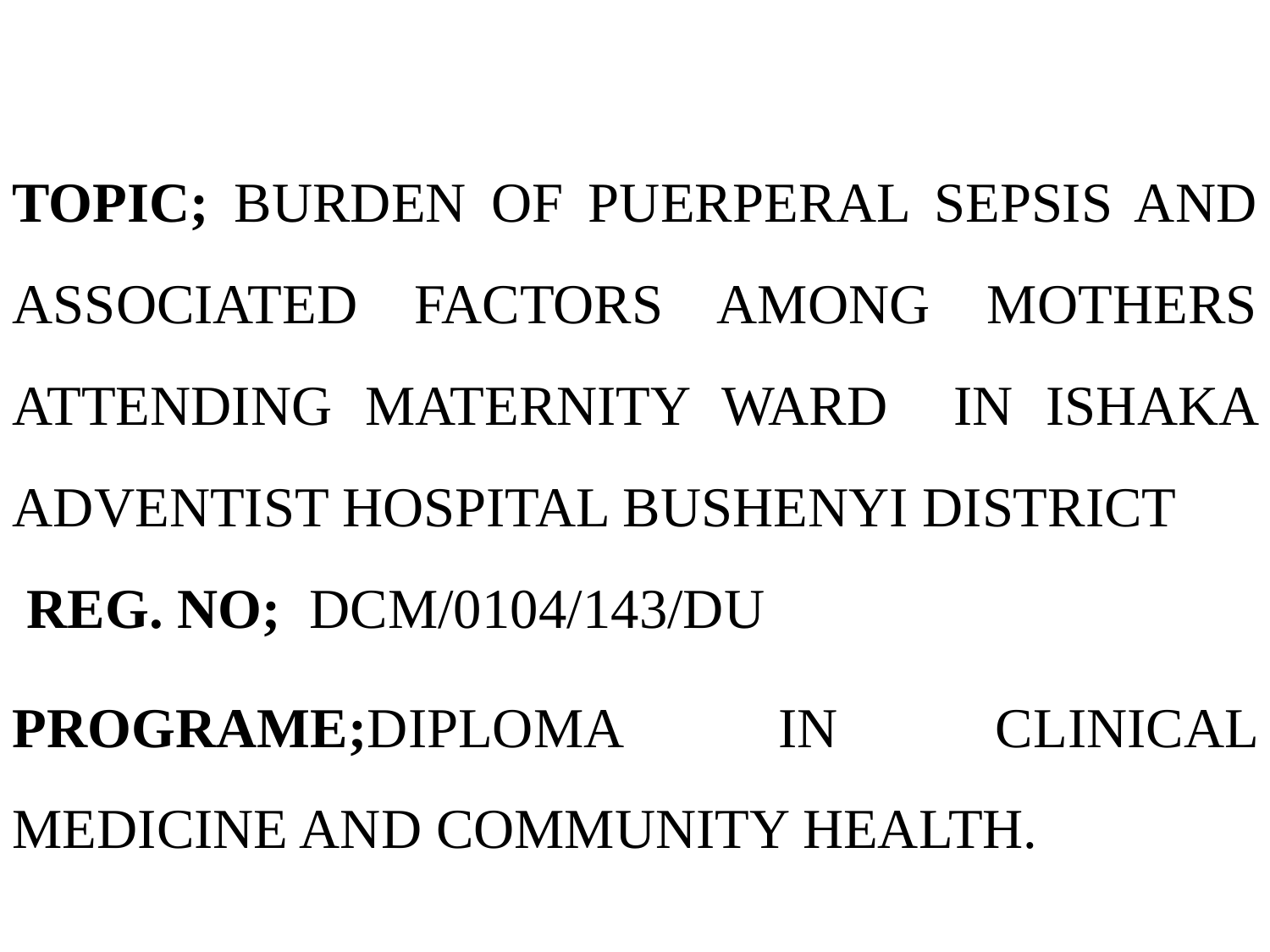

TOPIC; BURDEN OF PUERPERAL SEPSIS AND ASSOCIATED FACTORS AMONG MOTHERS ATTENDING MATERNITY WARD  IN ISHAKA ADVENTIST HOSPITAL BUSHENYI DISTRICT
 REG. NO;  DCM/0104/143/DU
PROGRAME;DIPLOMA IN CLINICAL MEDICINE AND COMMUNITY HEALTH.